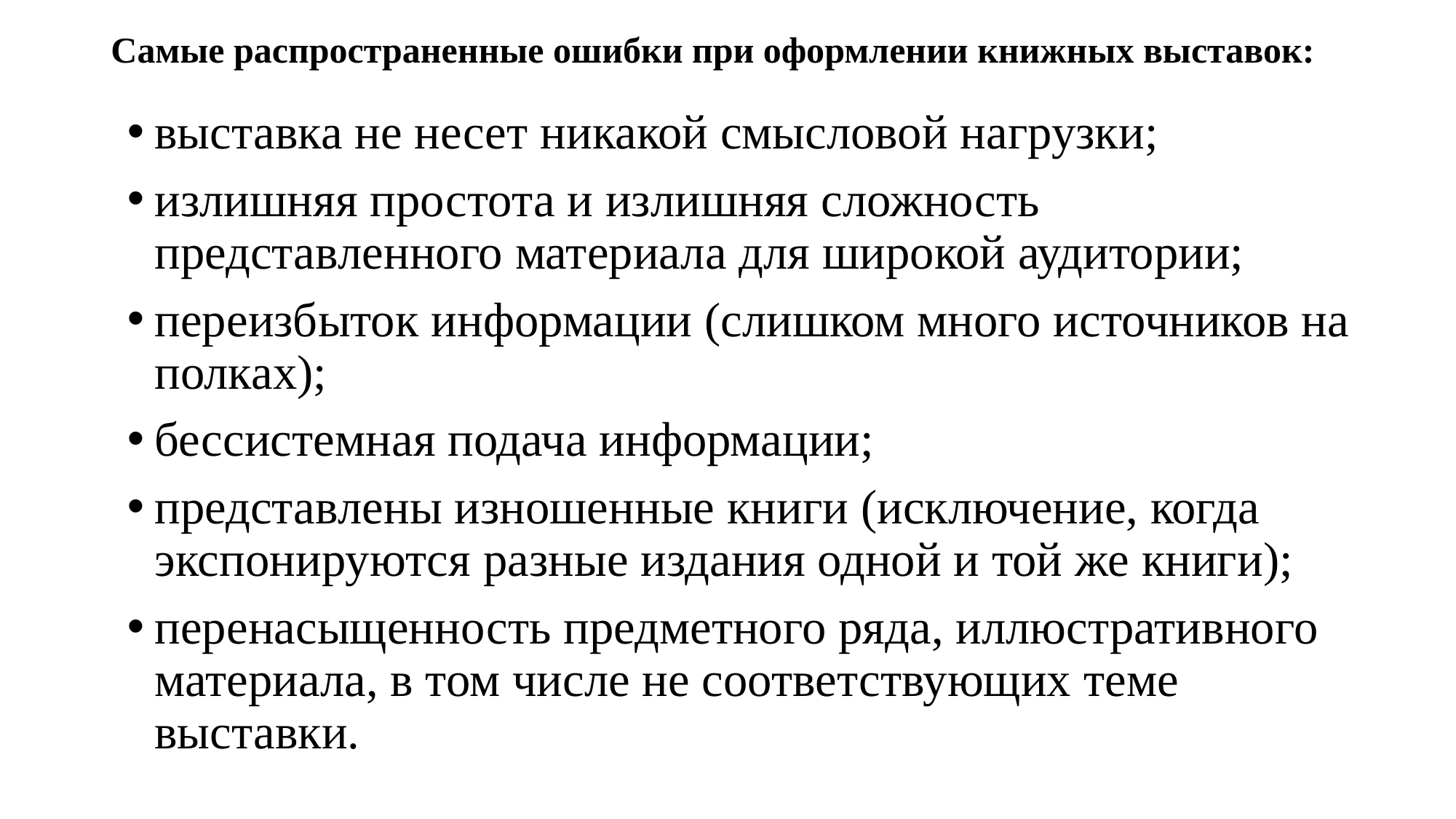

# Самые распространенные ошибки при оформлении книжных выставок:
выставка не несет никакой смысловой нагрузки;
излишняя простота и излишняя сложность представленного материала для широкой аудитории;
переизбыток информации (слишком много источников на полках);
бессистемная подача информации;
представлены изношенные книги (исключение, когда экспонируются разные издания одной и той же книги);
перенасыщенность предметного ряда, иллюстративного материала, в том числе не соответствующих теме выставки.